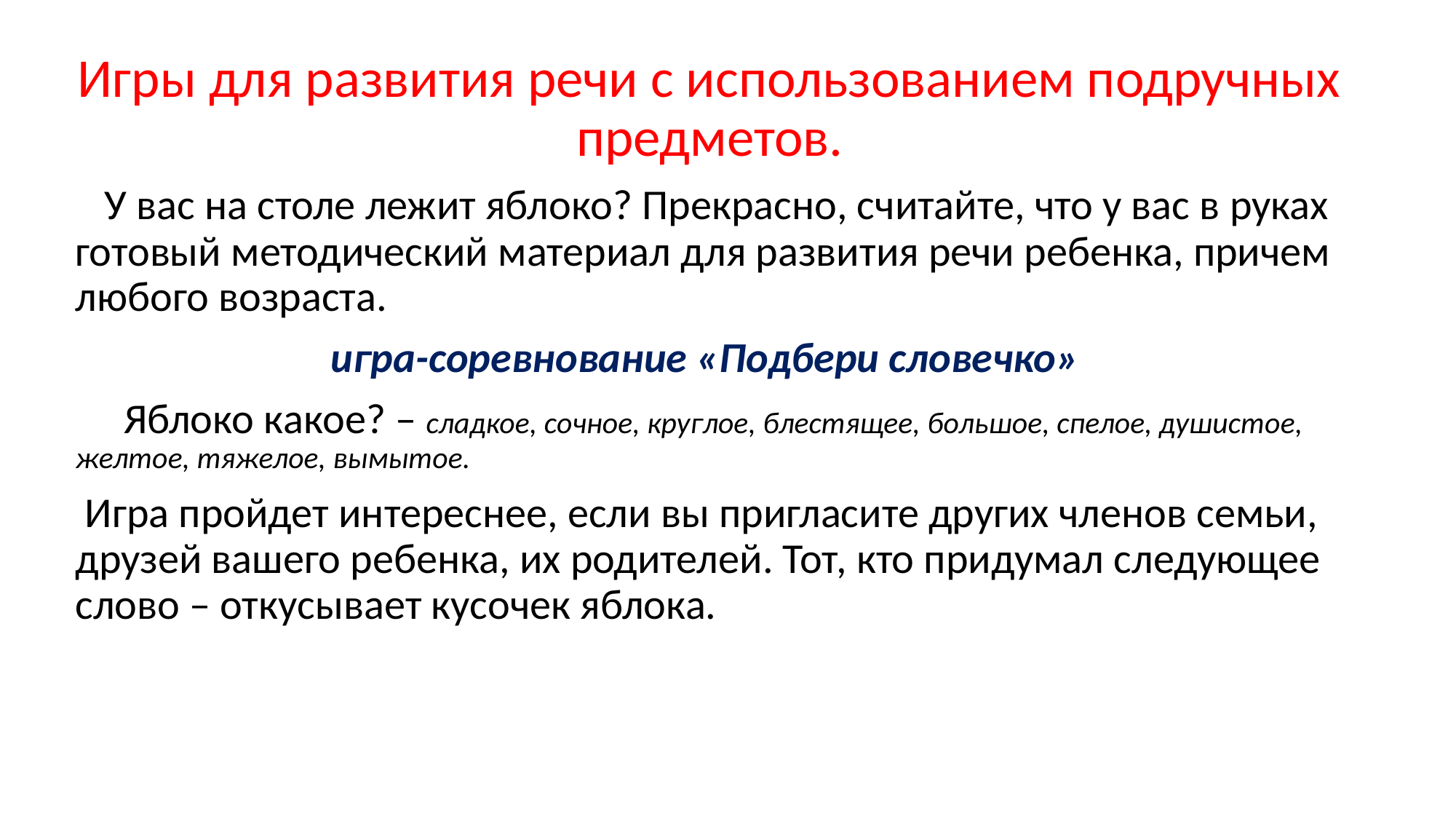

Игры для развития речи с использованием подручных предметов.
   У вас на столе лежит яблоко? Прекрасно, считайте, что у вас в руках готовый методический материал для развития речи ребенка, причем любого возраста.
игра-соревнование «Подбери словечко»
     Яблоко какое? – сладкое, сочное, круглое, блестящее, большое, спелое, душистое, желтое, тяжелое, вымытое.
 Игра пройдет интереснее, если вы пригласите других членов семьи, друзей вашего ребенка, их родителей. Тот, кто придумал следующее слово – откусывает кусочек яблока.